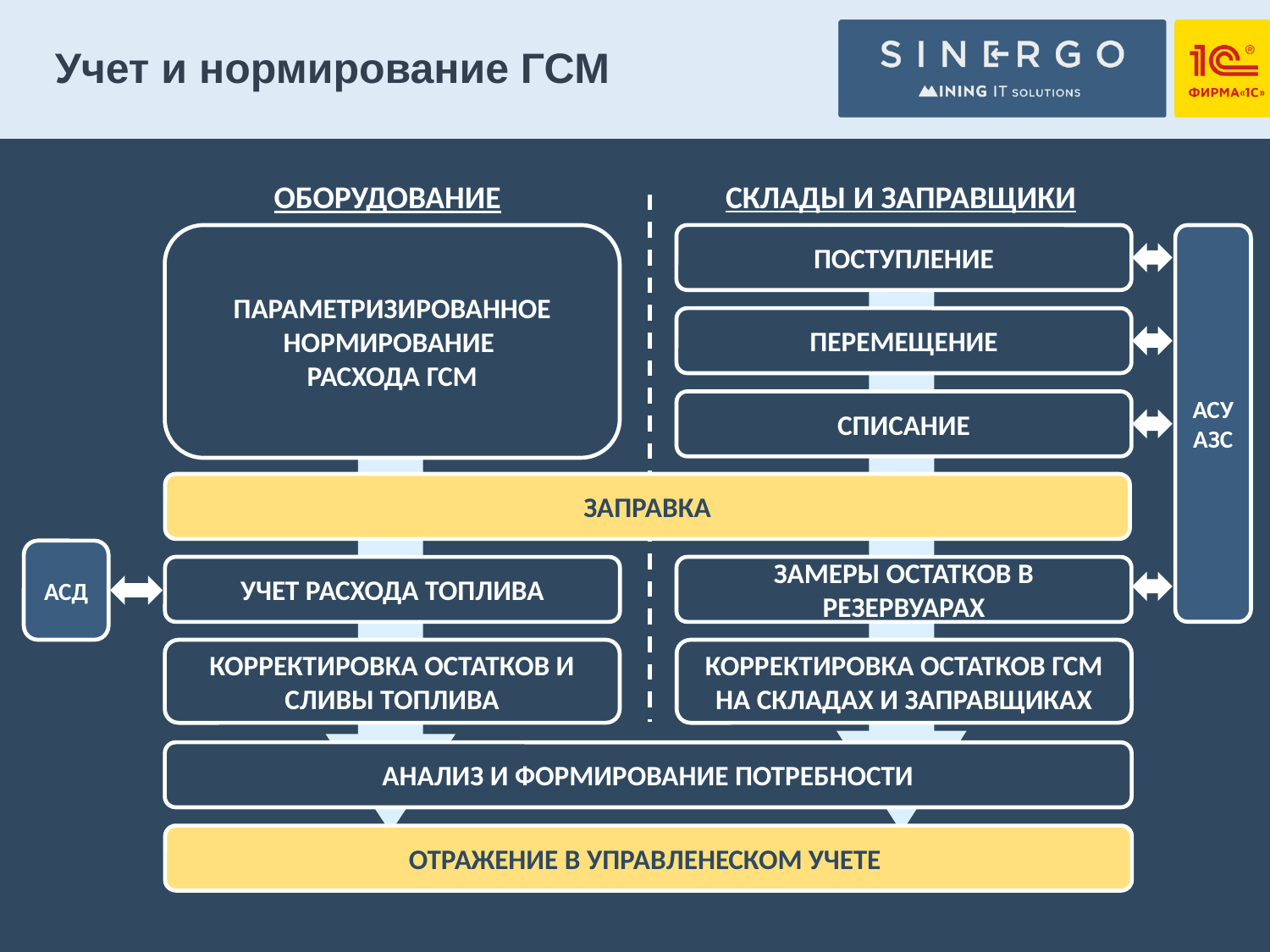

# Учет и нормирование ГСМ
СКЛАДЫ И ЗАПРАВЩИКИ
ОБОРУДОВАНИЕ
ПАРАМЕТРИЗИРОВАННОЕ НОРМИРОВАНИЕ
РАСХОДА ГСМ
АСУ АЗС
ПОСТУПЛЕНИЕ

ПЕРЕМЕЩЕНИЕ

СПИСАНИЕ

ЗАПРАВКА
АСД
УЧЕТ РАСХОДА ТОПЛИВА
ЗАМЕРЫ ОСТАТКОВ В РЕЗЕРВУАРАХ

КОРРЕКТИРОВКА ОСТАТКОВ И СЛИВЫ ТОПЛИВА
КОРРЕКТИРОВКА ОСТАТКОВ ГСМ НА СКЛАДАХ И ЗАПРАВЩИКАХ
АНАЛИЗ И ФОРМИРОВАНИЕ ПОТРЕБНОСТИ
ОТРАЖЕНИЕ В УПРАВЛЕНЕСКОМ УЧЕТЕ